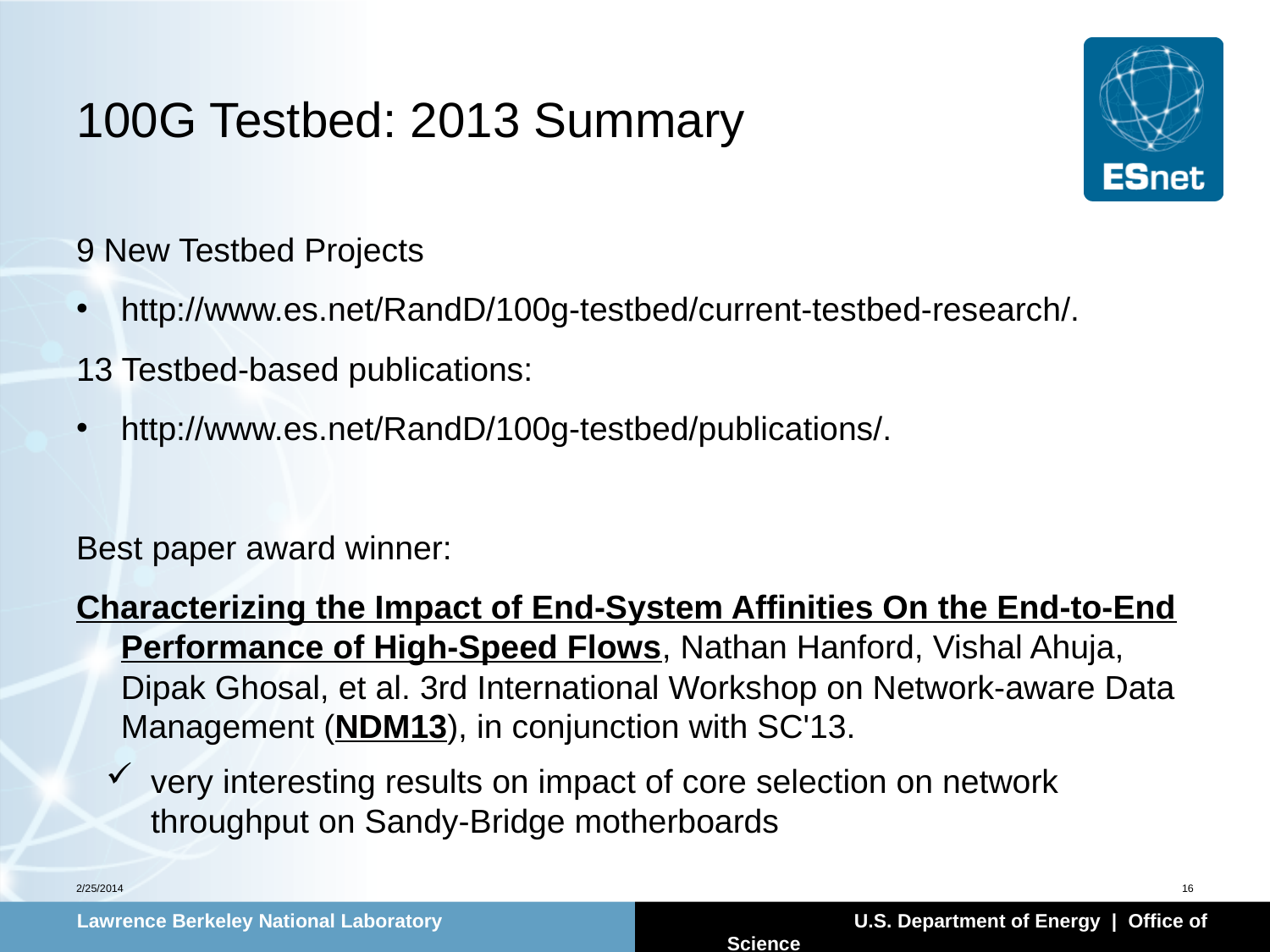

# 100G Testbed: 2013 Summary
9 New Testbed Projects
http://www.es.net/RandD/100g-testbed/current-testbed-research/.
13 Testbed-based publications:
http://www.es.net/RandD/100g-testbed/publications/.

Best paper award winner:
Characterizing the Impact of End-System Affinities On the End-to-End Performance of High-Speed Flows, Nathan Hanford, Vishal Ahuja, Dipak Ghosal, et al. 3rd International Workshop on Network-aware Data Management (NDM13), in conjunction with SC'13.
very interesting results on impact of core selection on network throughput on Sandy-Bridge motherboards

2/25/2014
16